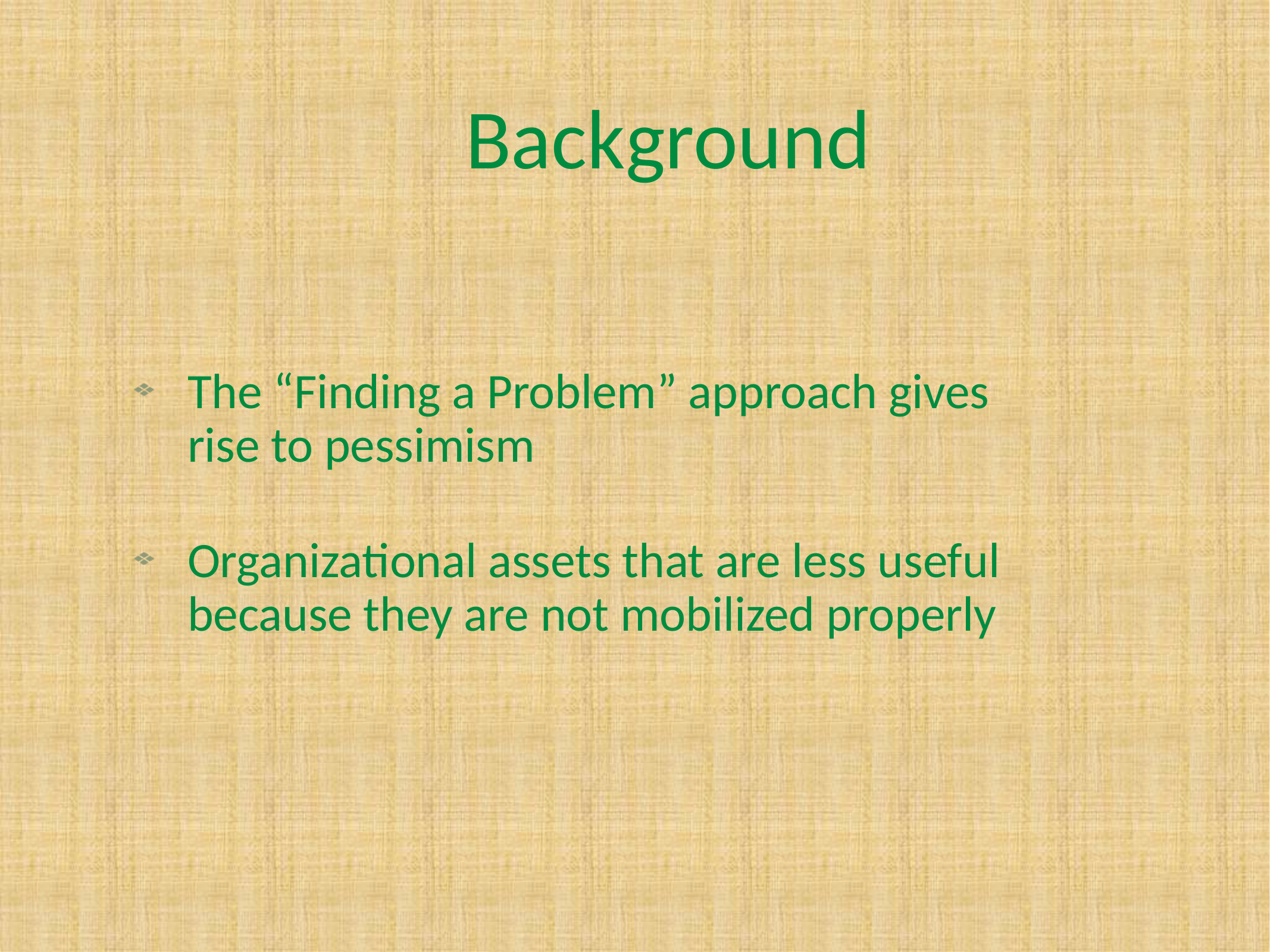

# Background
The “Finding a Problem” approach gives rise to pessimism
Organizational assets that are less useful because they are not mobilized properly